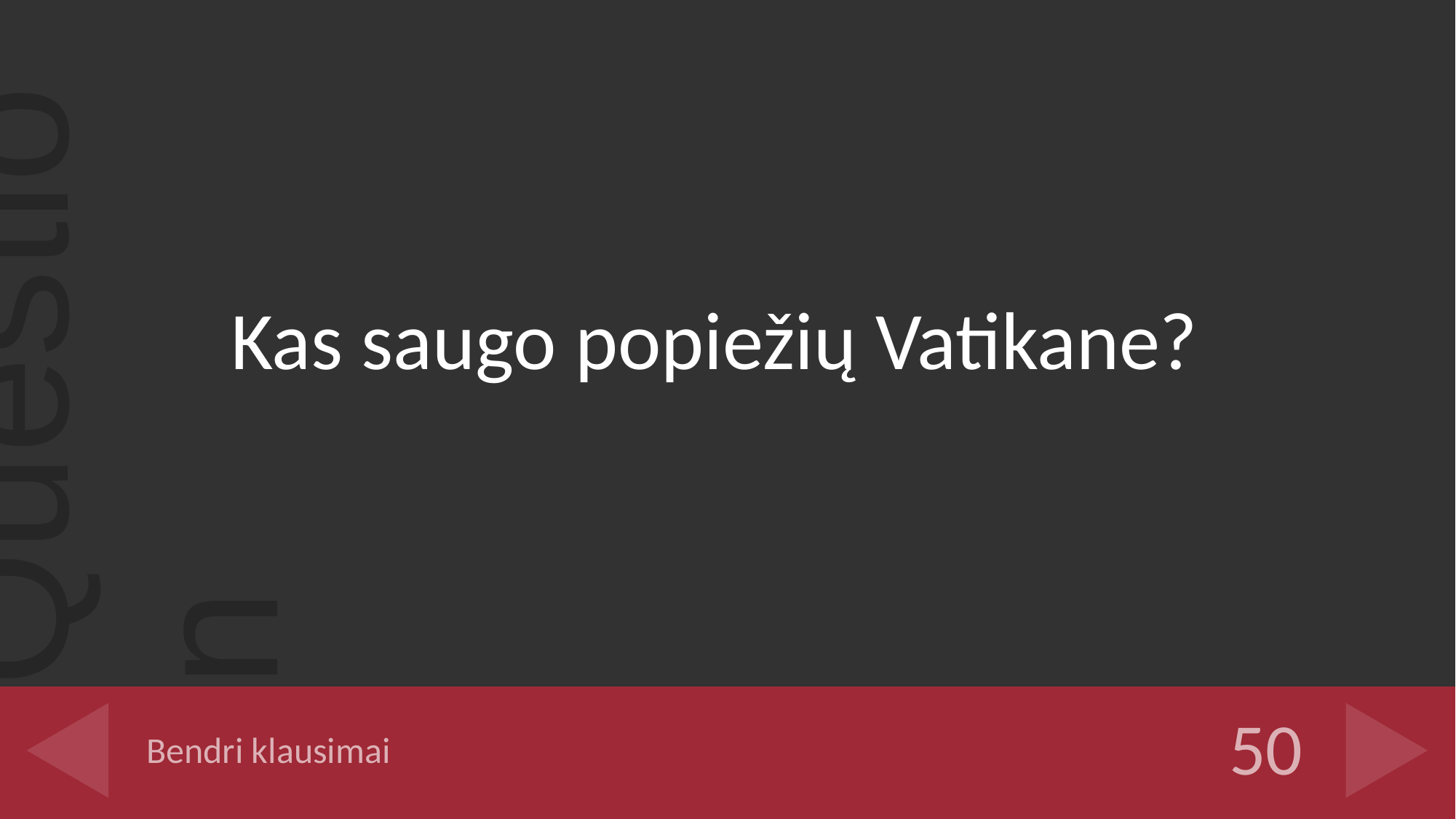

Kas saugo popiežių Vatikane?
# Bendri klausimai
50